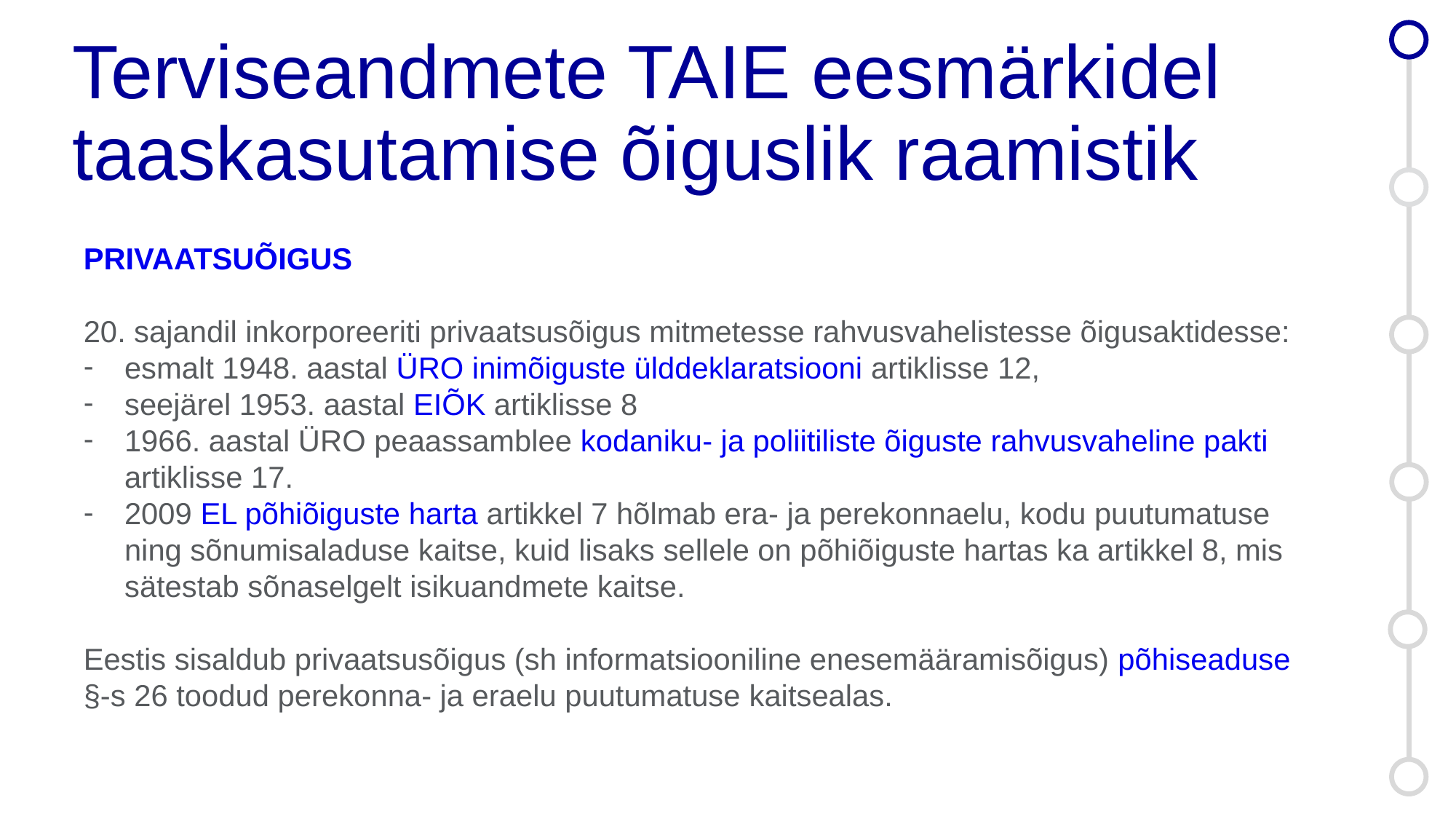

# Terviseandmete TAIE eesmärkidel taaskasutamise õiguslik raamistik

PRIVAATSUÕIGUS

20. sajandil inkorporeeriti privaatsusõigus mitmetesse rahvusvahelistesse õigusaktidesse:
esmalt 1948. aastal ÜRO inimõiguste ülddeklaratsiooni artiklisse 12,
seejärel 1953. aastal EIÕK artiklisse 8
1966. aastal ÜRO peaassamblee kodaniku- ja poliitiliste õiguste rahvusvaheline pakti artiklisse 17.
2009 EL põhiõiguste harta artikkel 7 hõlmab era- ja perekonnaelu, kodu puutumatuse ning sõnumisaladuse kaitse, kuid lisaks sellele on põhiõiguste hartas ka artikkel 8, mis sätestab sõnaselgelt isikuandmete kaitse.

Eestis sisaldub privaatsusõigus (sh informatsiooniline enesemääramisõigus) põhiseaduse §-s 26 toodud perekonna- ja eraelu puutumatuse kaitsealas.